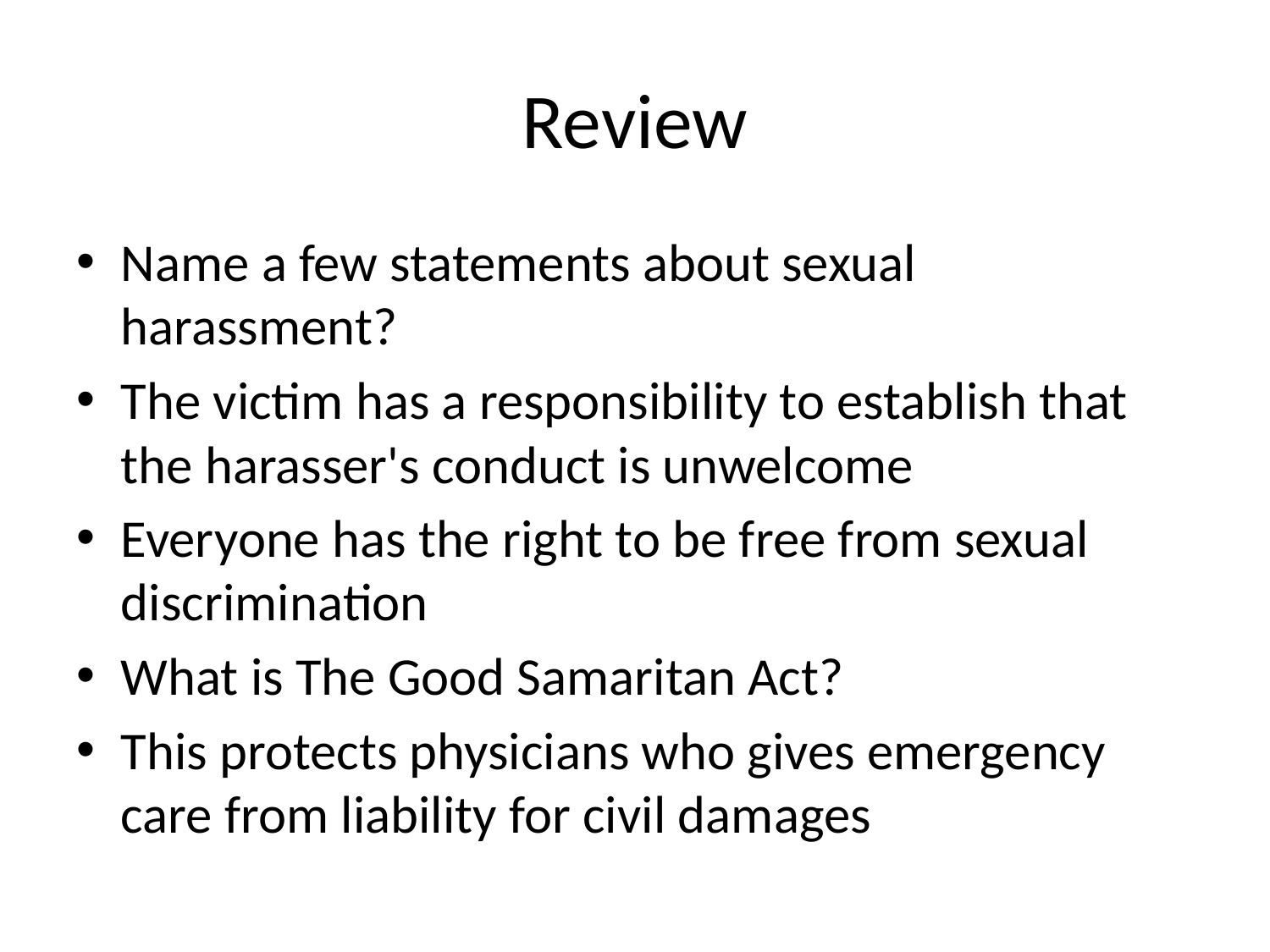

# Review
Name a few statements about sexual harassment?
The victim has a responsibility to establish that the harasser's conduct is unwelcome
Everyone has the right to be free from sexual discrimination
What is The Good Samaritan Act?
This protects physicians who gives emergency care from liability for civil damages